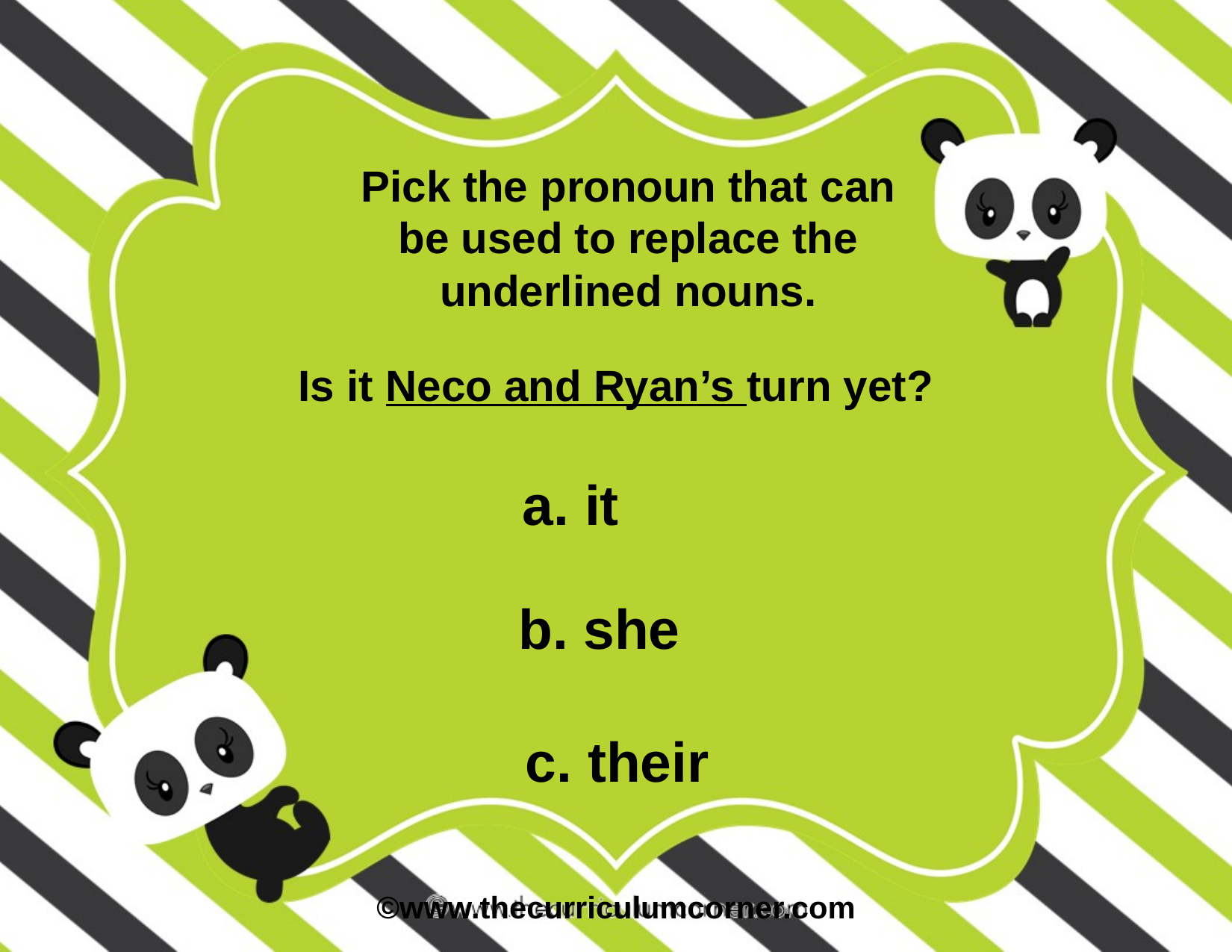

Pick the pronoun that can be used to replace the underlined nouns.
Is it Neco and Ryan’s turn yet?
a. it
b. she
c. their
©www.thecurriculumcorner.com